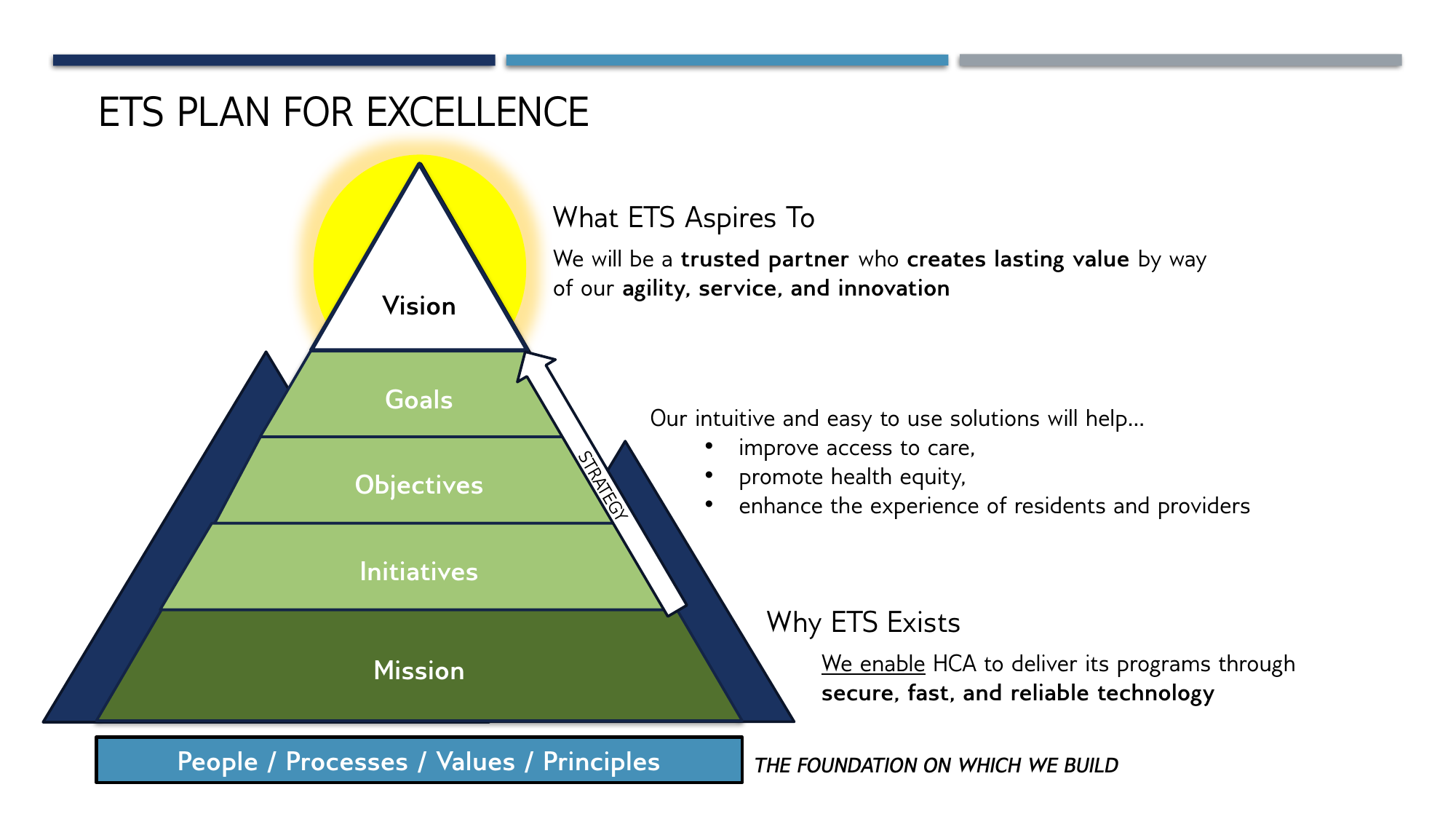

ETS Plan for excellence

Vision

What ETS Aspires To
We will be a trusted partner who creates lasting value by way of our agility, service, and innovation
Goals

Our intuitive and easy to use solutions will help…
improve access to care,
promote health equity,
enhance the experience of residents and providers
Objectives

STRATEGY
Initiatives
Why ETS Exists
We enable HCA to deliver its programs through secure, fast, and reliable technology
Mission
People / Processes / Values / Principles
THE FOUNDATION ON WHICH WE BUILD